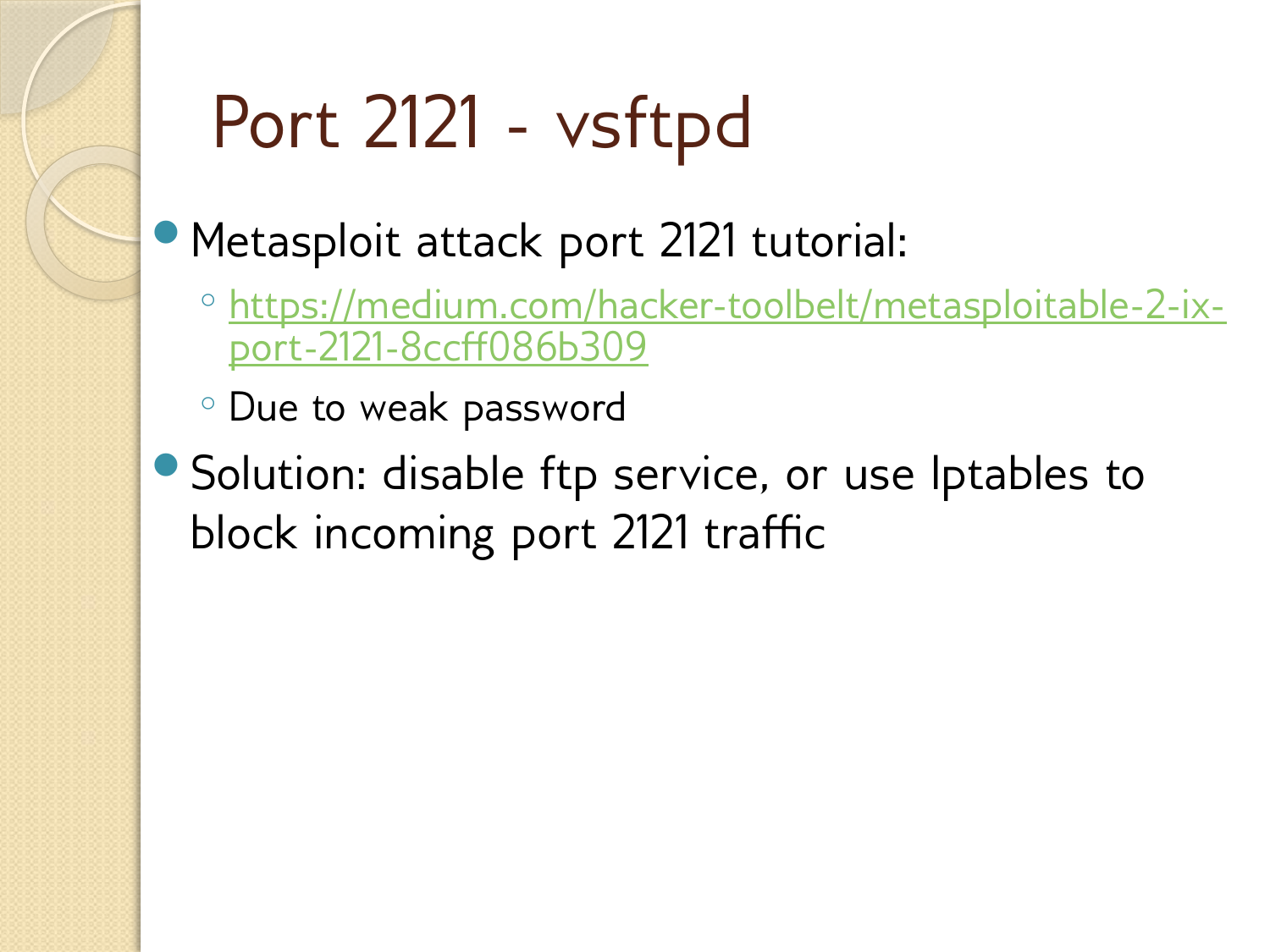

# Port 2121 - vsftpd
Metasploit attack port 2121 tutorial:
https://medium.com/hacker-toolbelt/metasploitable-2-ix-port-2121-8ccff086b309
Due to weak password
Solution: disable ftp service, or use Iptables to block incoming port 2121 traffic